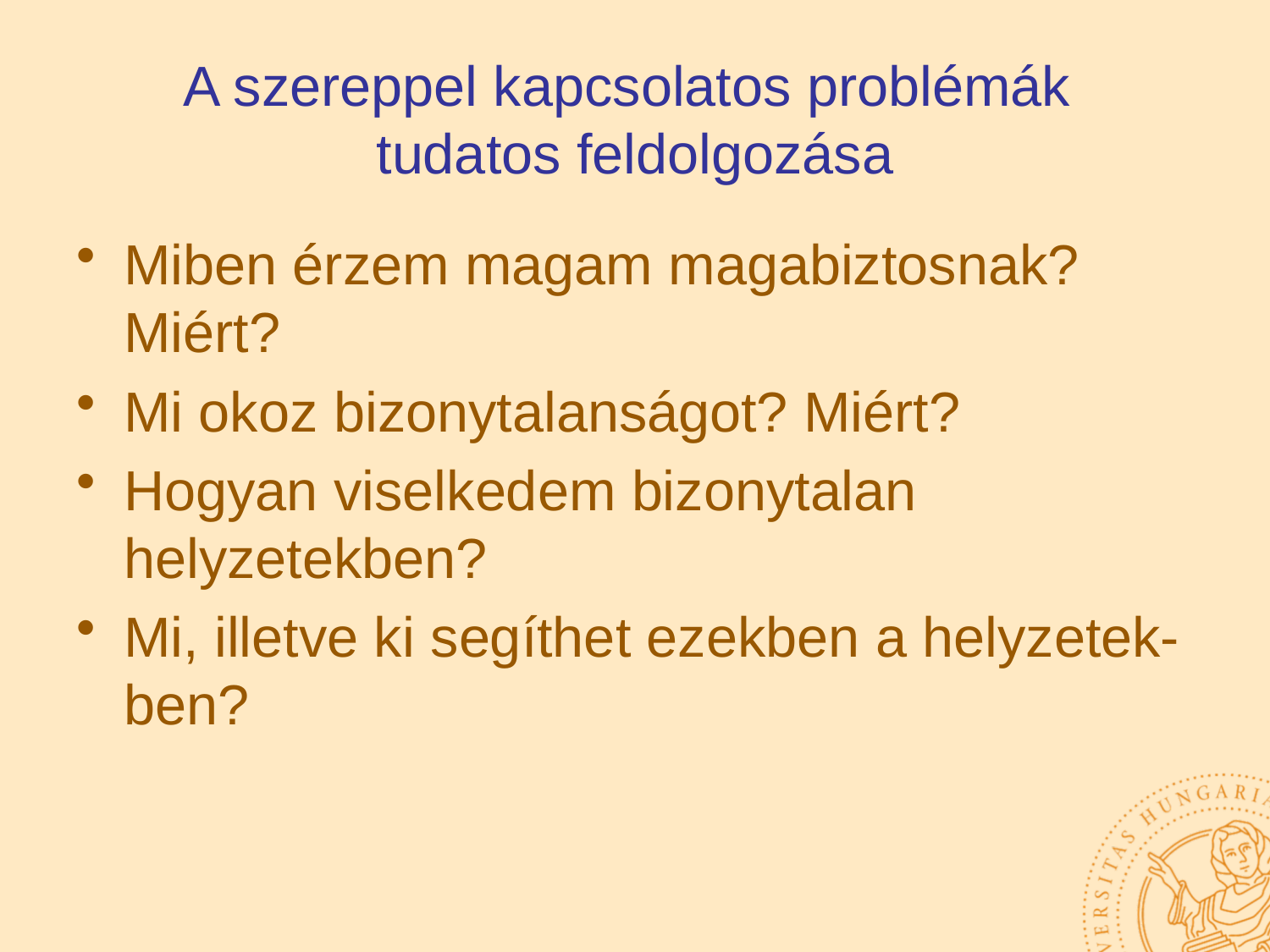

# A szereppel kapcsolatos problémák tudatos feldolgozása
Miben érzem magam magabiztosnak? Miért?
Mi okoz bizonytalanságot? Miért?
Hogyan viselkedem bizonytalan helyzetekben?
Mi, illetve ki segíthet ezekben a helyzetek- ben?